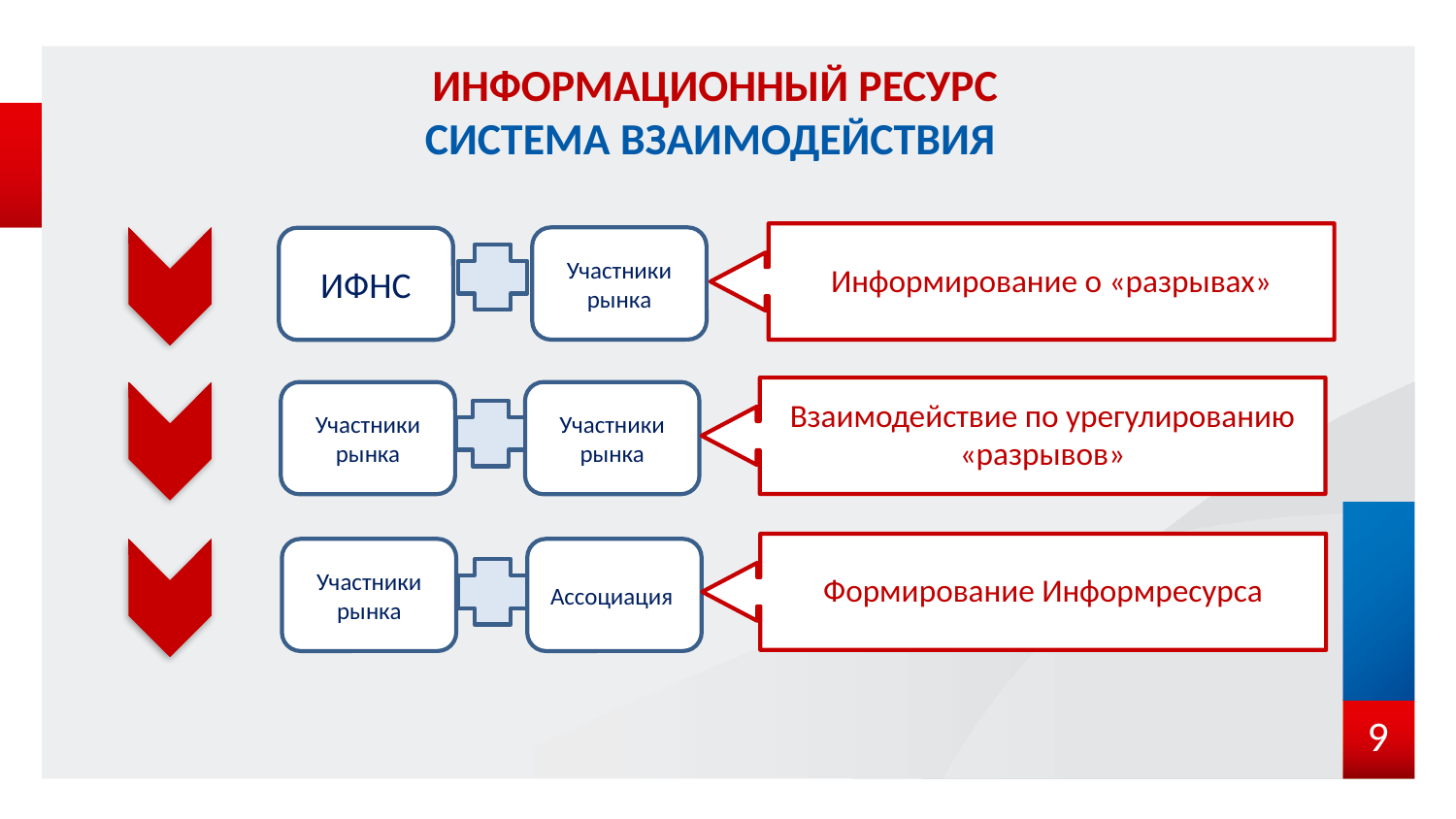

# ИНФОРМАЦИОННЫЙ РЕСУРС СИСТЕМА ВЗАИМОДЕЙСТВИЯ

Информирование о «разрывах»

Участники рынка

ИФНС

Взаимодействие по урегулированию «разрывов»

Участники рынка
Участники рынка

Формирование Информресурса

Участники рынка
Ассоциация

9